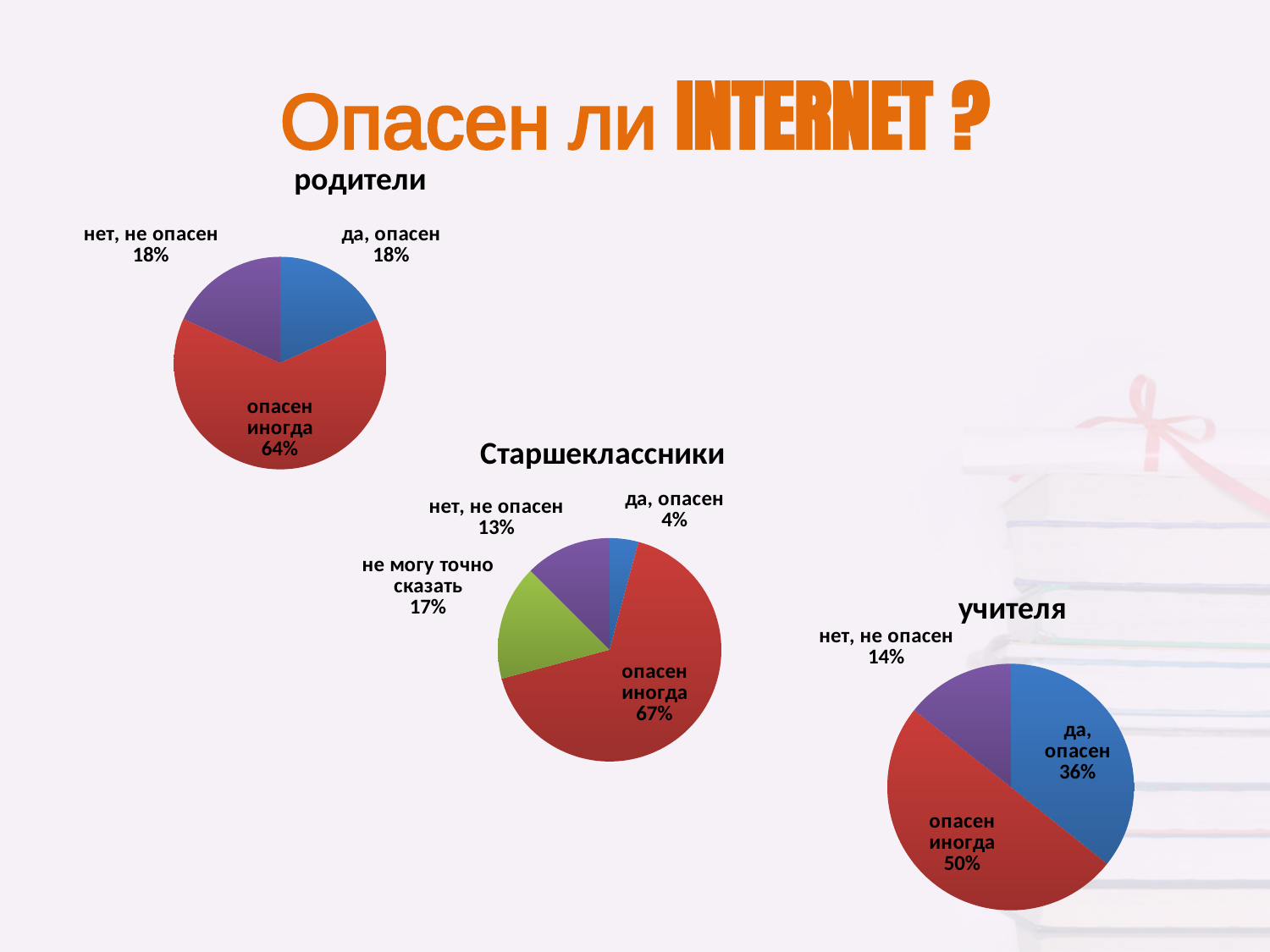

# Опасен ли INTERNET ?

### Chart: родители

| Category |  |
|---|---|
| да, опасен | 2.0 |
| опасен иногда | 7.0 |
| не могу точно сказать | None |
| нет, не опасен | 2.0 |

### Chart: Старшеклассники

| Category |  |  |  |  |  |  |  |  |  |
|---|---|---|---|---|---|---|---|---|---|
| да, опасен | 1.0 | None | None | None | None | None | None | None | None |
| опасен иногда | 16.0 | None | None | None | None | None | None | None | None |
| не могу точно сказать | 4.0 | None | None | None | None | None | None | None | None |
| нет, не опасен | 3.0 | None | None | None | None | None | None | None | None |

### Chart: учителя

| Category |  |
|---|---|
| да, опасен | 5.0 |
| опасен иногда | 7.0 |
| не могу точно сказать | None |
| нет, не опасен | 2.0 |